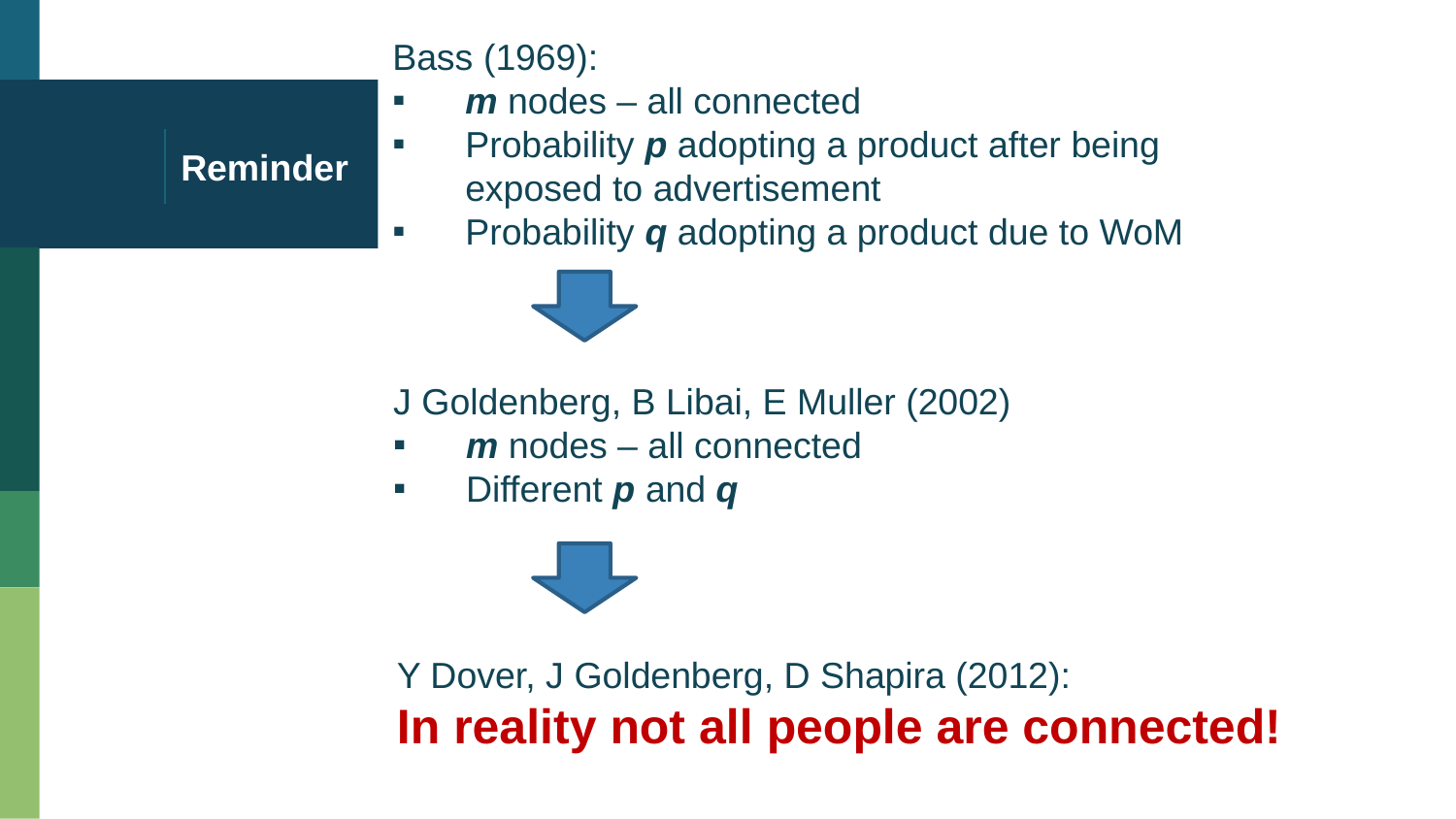

Bass (1969):
m nodes – all connected
Probability p adopting a product after being exposed to advertisement
Probability q adopting a product due to WoM
# Reminder

J Goldenberg, B Libai, E Muller (2002)
m nodes – all connected
Different p and q

Y Dover, J Goldenberg, D Shapira (2012):
In reality not all people are connected!